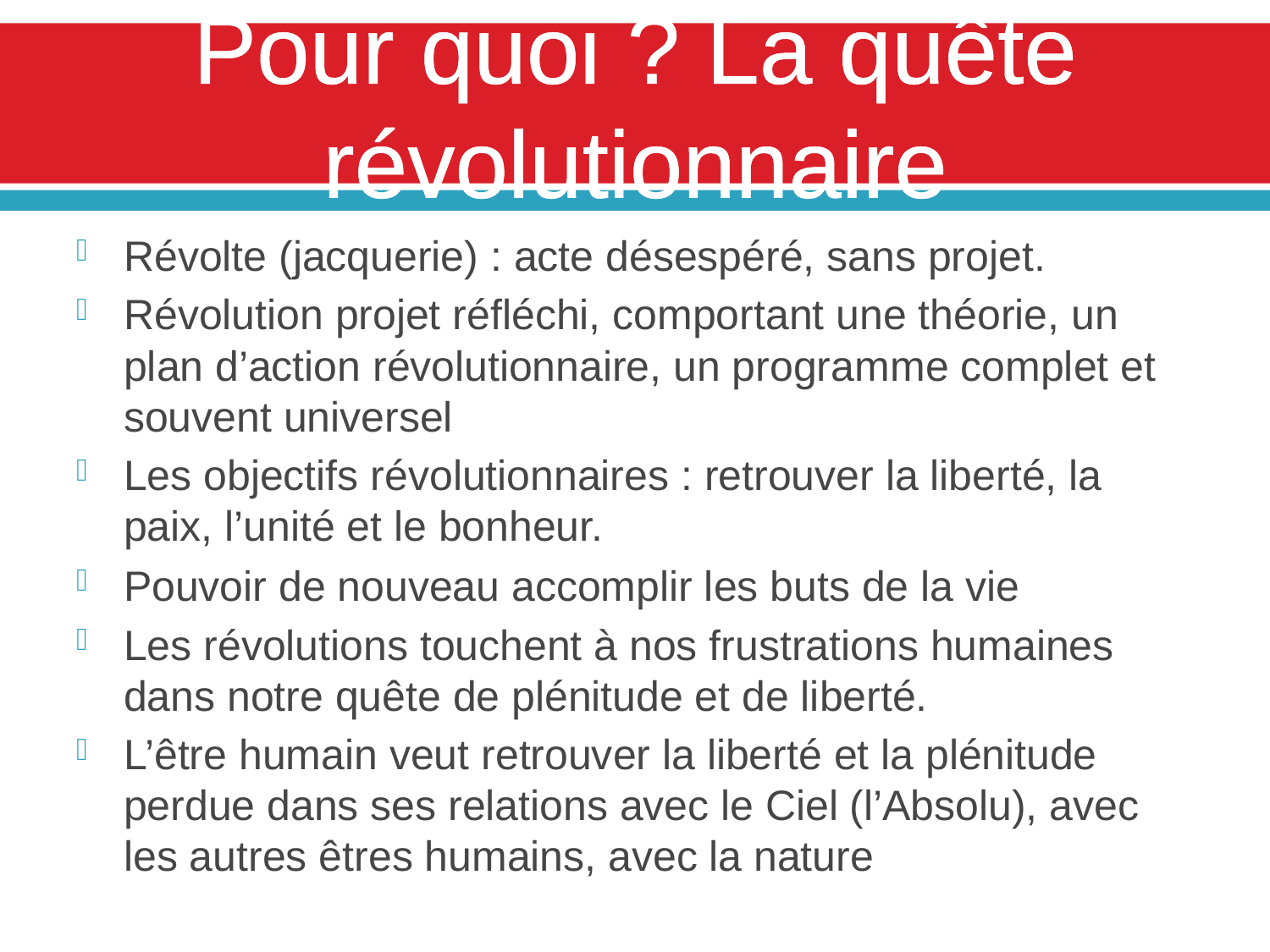

# Pour quoi ? La quête révolutionnaire
Révolte (jacquerie) : acte désespéré, sans projet.
Révolution projet réfléchi, comportant une théorie, un plan d’action révolutionnaire, un programme complet et souvent universel
Les objectifs révolutionnaires : retrouver la liberté, la paix, l’unité et le bonheur.
Pouvoir de nouveau accomplir les buts de la vie
Les révolutions touchent à nos frustrations humaines dans notre quête de plénitude et de liberté.
L’être humain veut retrouver la liberté et la plénitude perdue dans ses relations avec le Ciel (l’Absolu), avec les autres êtres humains, avec la nature